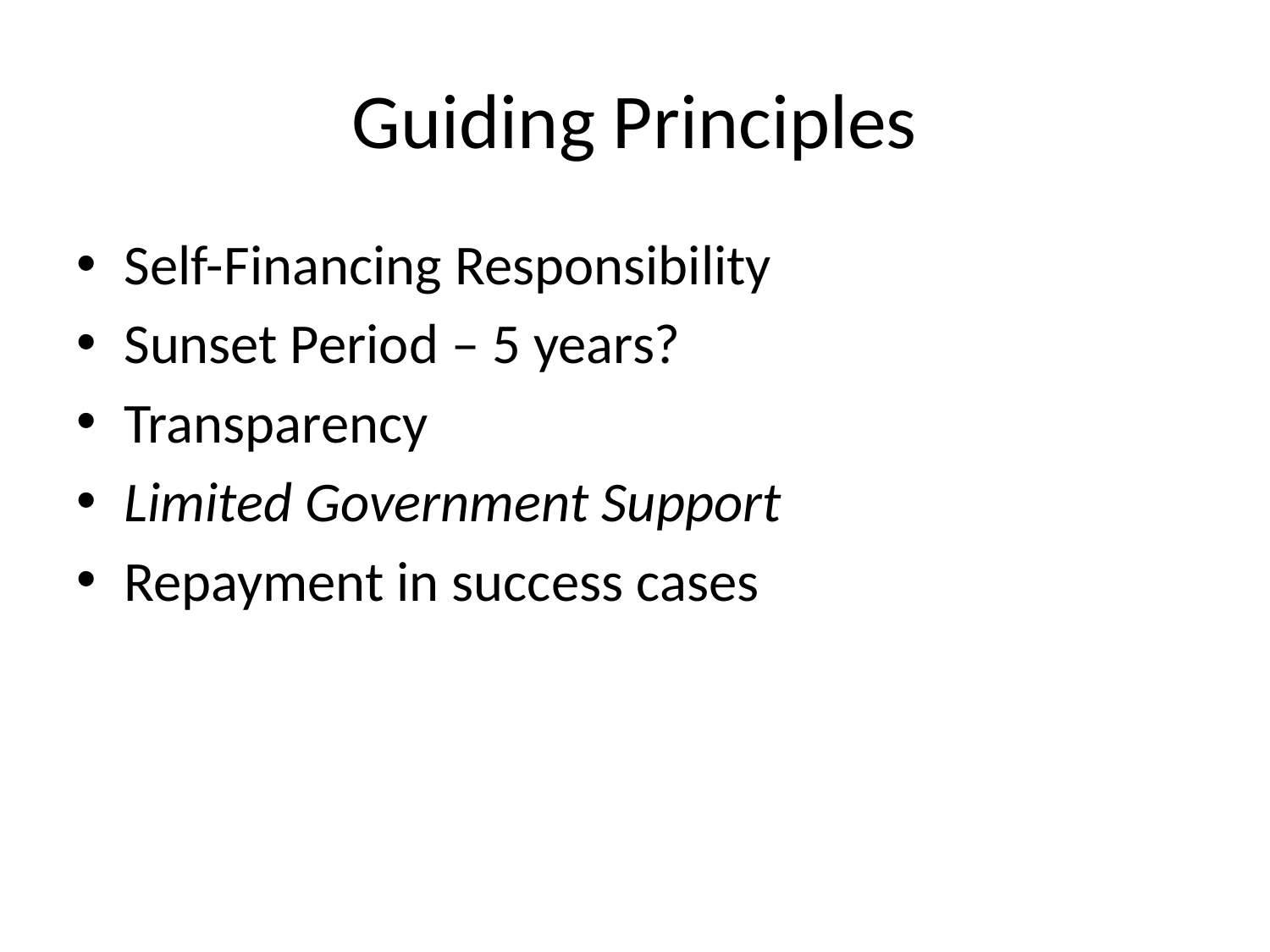

# Guiding Principles
Self-Financing Responsibility
Sunset Period – 5 years?
Transparency
Limited Government Support
Repayment in success cases